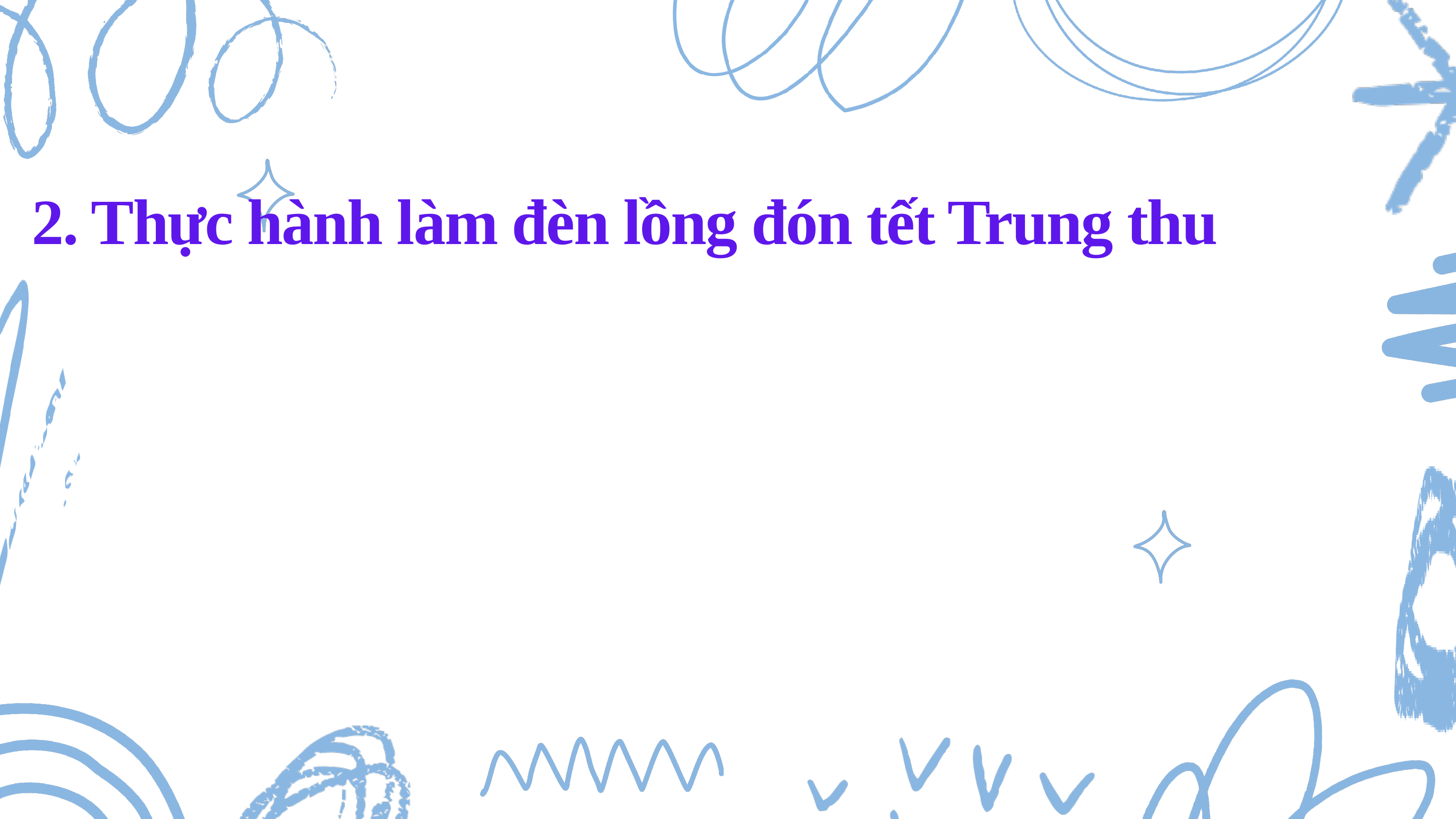

2. Thực hành làm đèn lồng đón tết Trung thu